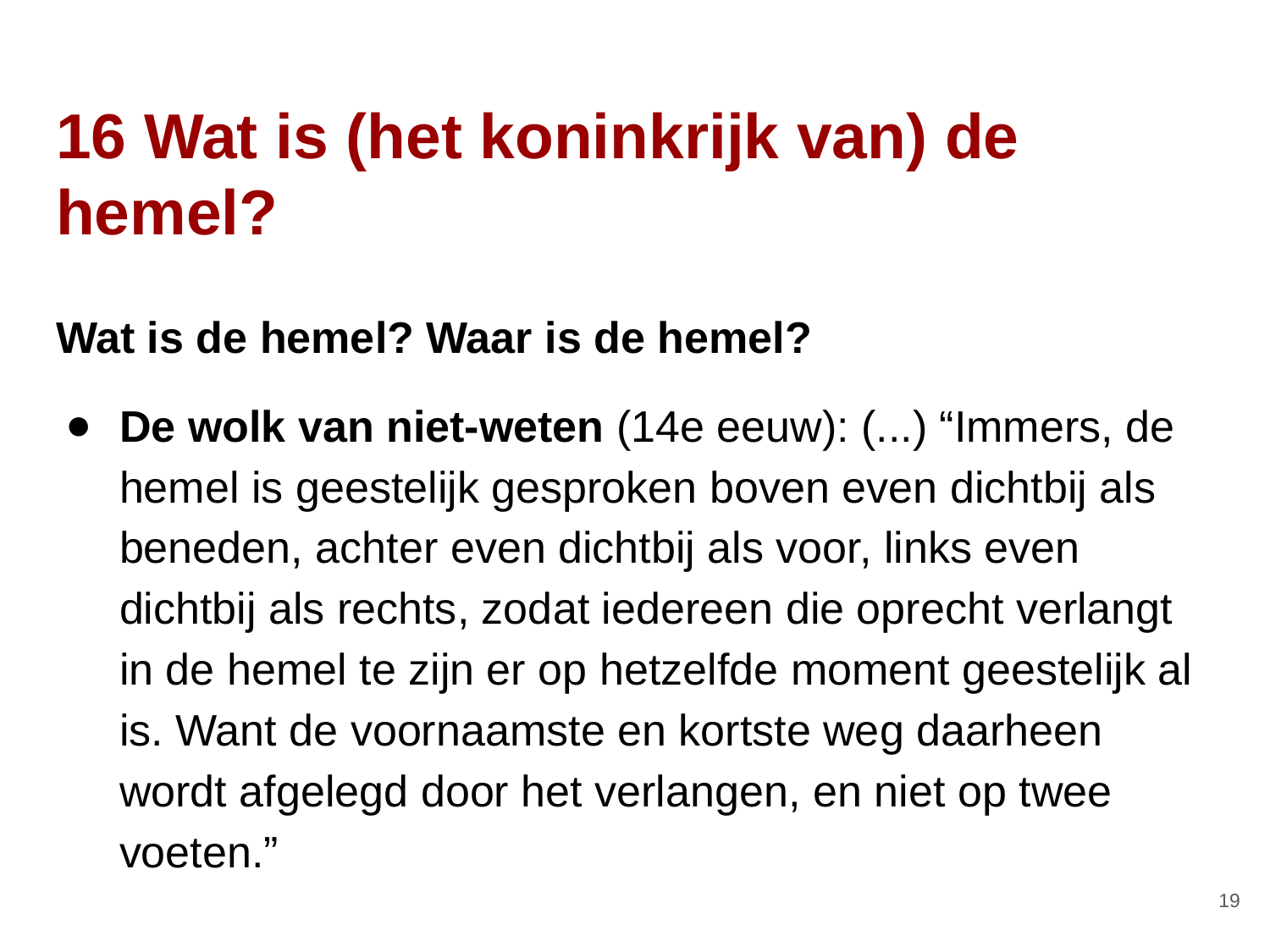

# 16 Wat is (het koninkrijk van) de hemel?
Wat is de hemel? Waar is de hemel?
De wolk van niet-weten (14e eeuw): (...) “Immers, de hemel is geestelijk gesproken boven even dichtbij als beneden, achter even dichtbij als voor, links even dichtbij als rechts, zodat iedereen die oprecht verlangt in de hemel te zijn er op hetzelfde moment geestelijk al is. Want de voornaamste en kortste weg daarheen wordt afgelegd door het verlangen, en niet op twee voeten.”
19